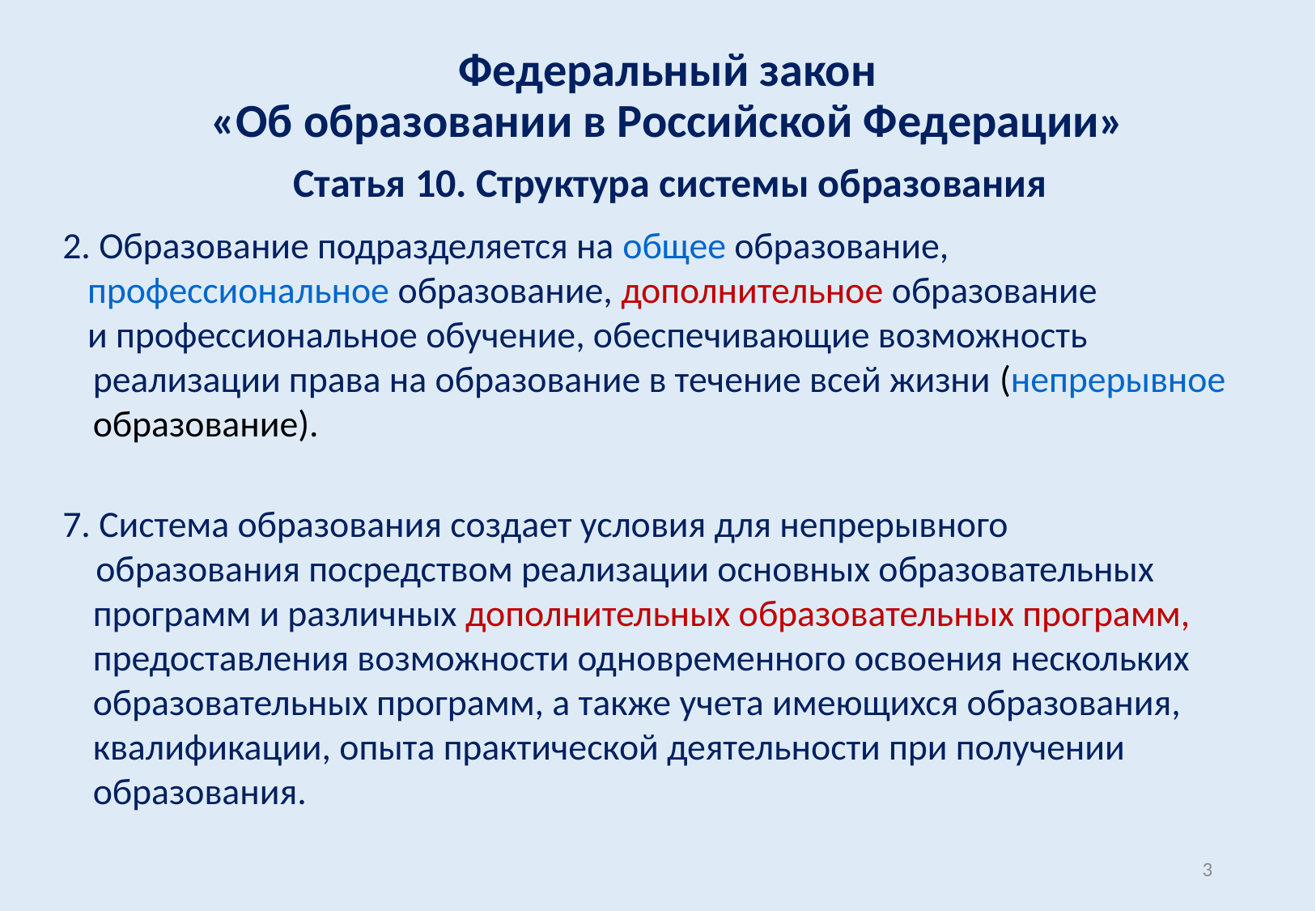

Федеральный закон
«Об образовании в Российской Федерации»
Статья 10. Структура системы образования
2. Образование подразделяется на общее образование,
   профессиональное образование, дополнительное образование
   и профессиональное обучение, обеспечивающие возможность реализации права на образование в течение всей жизни (непрерывное образование).
7. Система образования создает условия для непрерывного
    образования посредством реализации основных образовательных программ и различных дополнительных образовательных программ, предоставления возможности одновременного освоения нескольких образовательных программ, а также учета имеющихся образования, квалификации, опыта практической деятельности при получении образования.
3